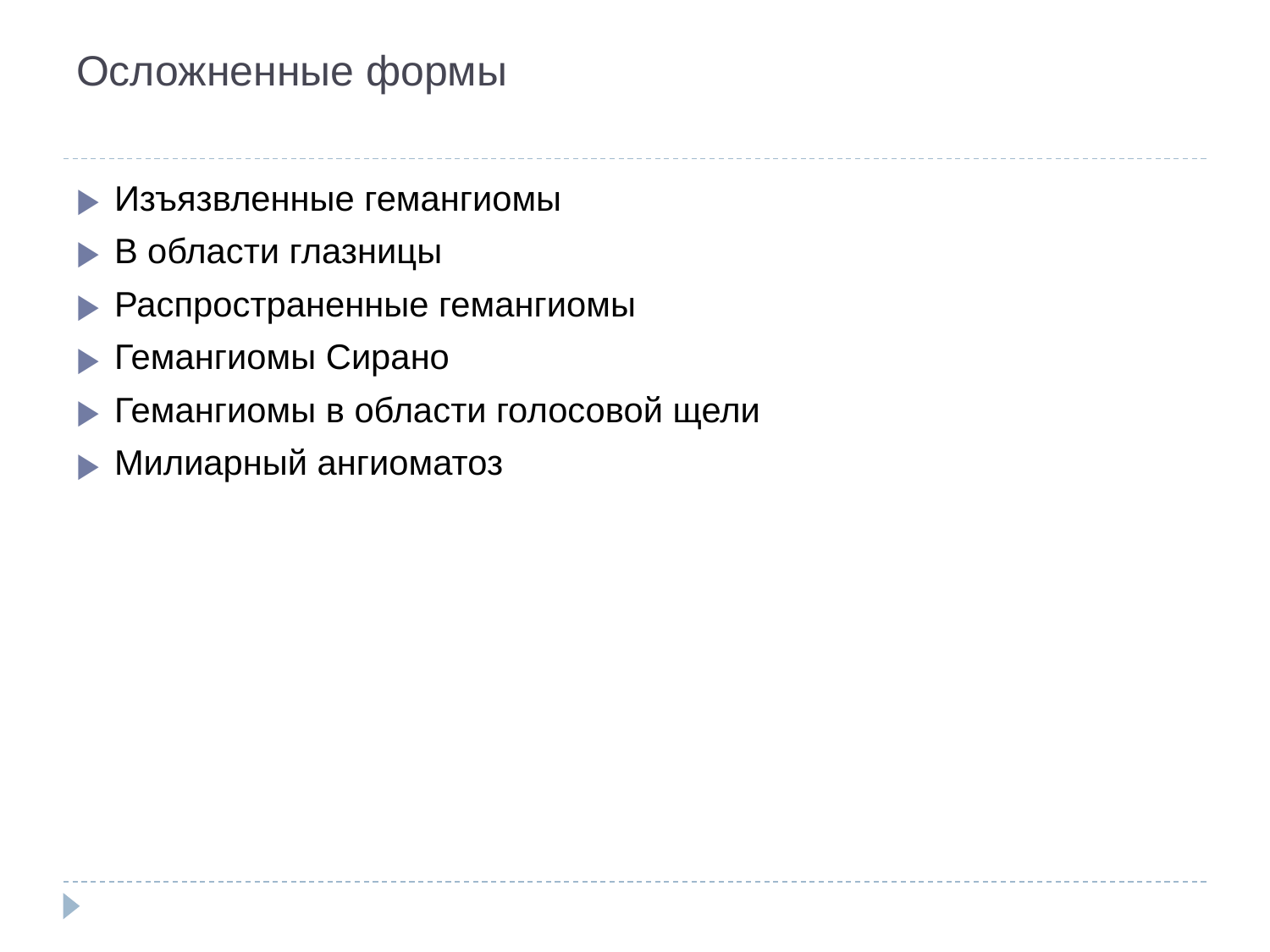

# Осложненные формы
Изъязвленные гемангиомы
В области глазницы
Распространенные гемангиомы
Гемангиомы Сирано
Гемангиомы в области голосовой щели
Милиарный ангиоматоз